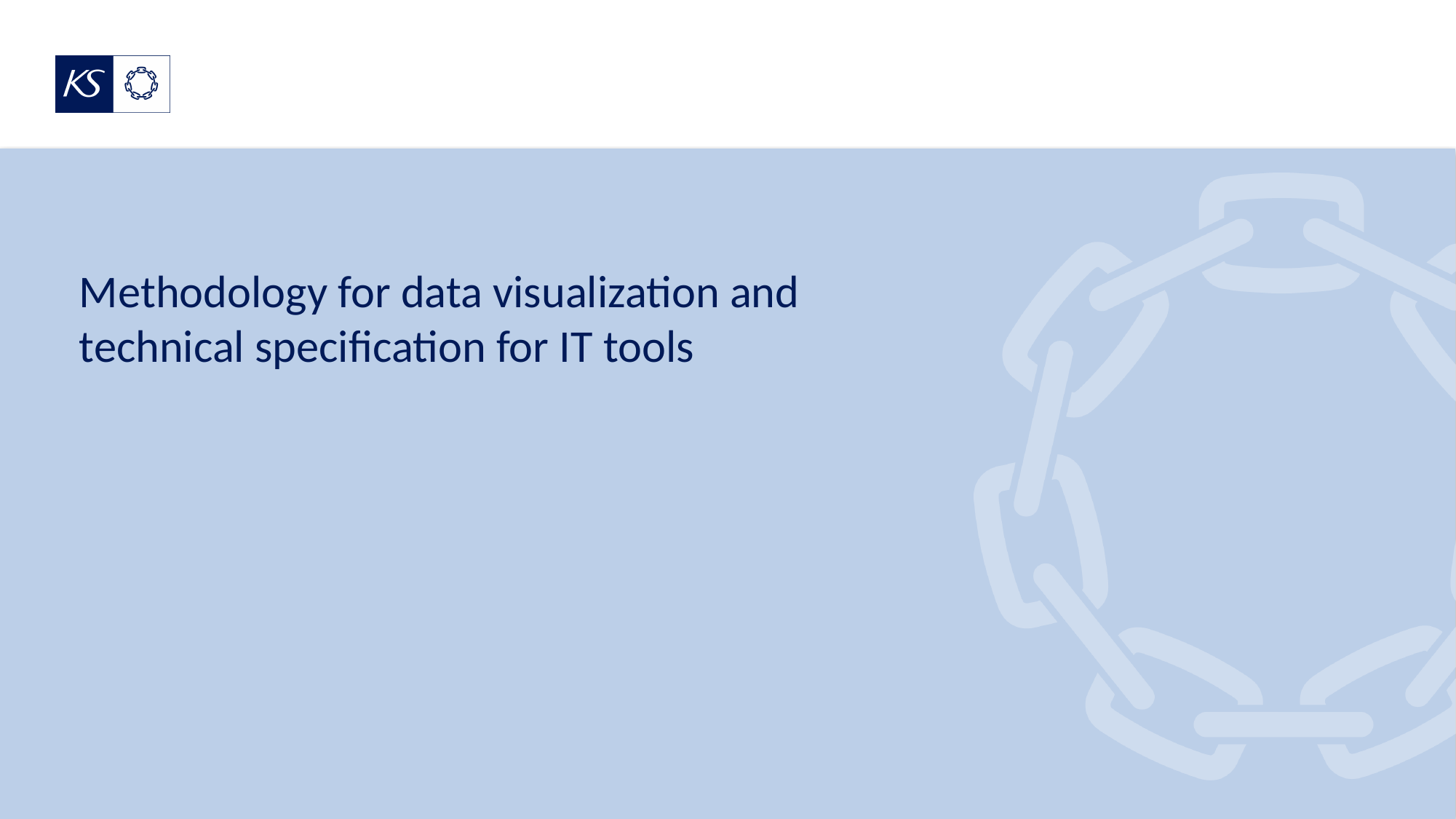

# Methodology for data visualization and technical specification for IT tools